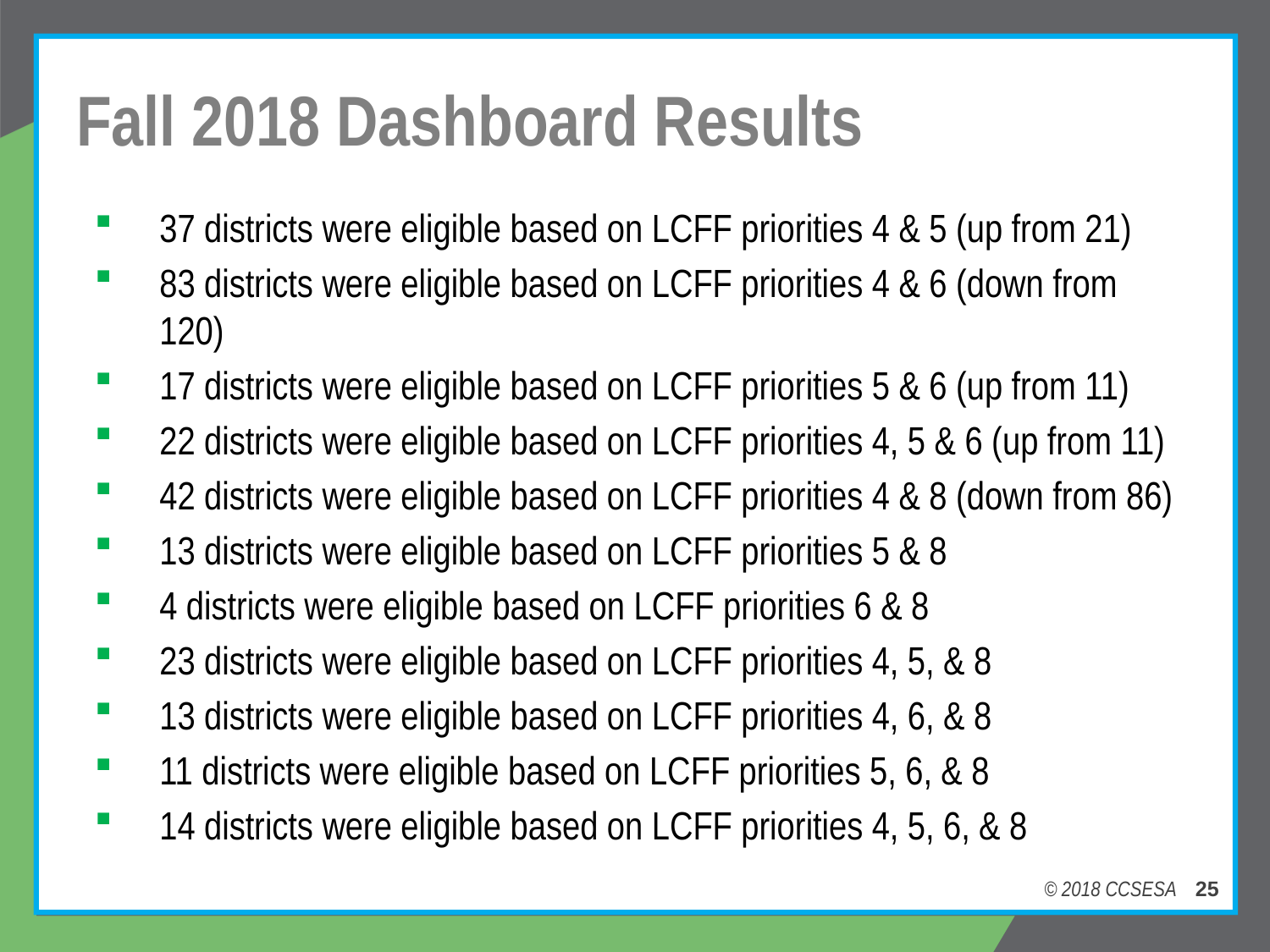

# Fall 2018 Dashboard Results
37 districts were eligible based on LCFF priorities 4 & 5 (up from 21)
83 districts were eligible based on LCFF priorities 4 & 6 (down from 120)
17 districts were eligible based on LCFF priorities 5 & 6 (up from 11)
22 districts were eligible based on LCFF priorities 4, 5 & 6 (up from 11)
42 districts were eligible based on LCFF priorities 4 & 8 (down from 86)
13 districts were eligible based on LCFF priorities 5 & 8
4 districts were eligible based on LCFF priorities 6 & 8
23 districts were eligible based on LCFF priorities 4, 5, & 8
13 districts were eligible based on LCFF priorities 4, 6, & 8
11 districts were eligible based on LCFF priorities 5, 6, & 8
14 districts were eligible based on LCFF priorities 4, 5, 6, & 8

© 2018 CCSESA    25